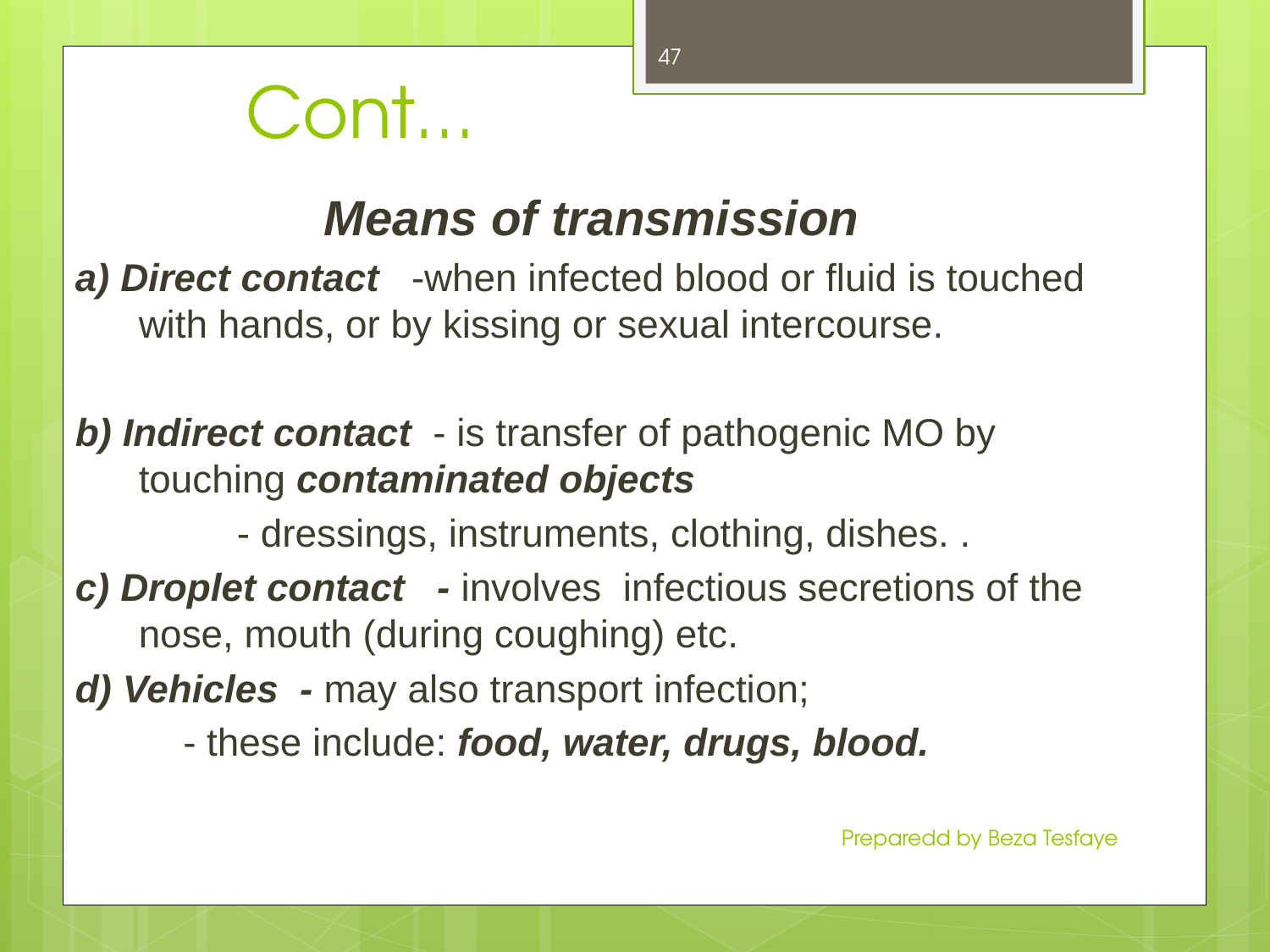

47
# Cont…
                     Means of transmission
a) Direct contact   -when infected blood or fluid is touched with hands, or by kissing or sexual intercourse.

b) Indirect contact  - is transfer of pathogenic MO by touching contaminated objects
               - dressings, instruments, clothing, dishes. .
c) Droplet contact   - involves  infectious secretions of the nose, mouth (during coughing) etc.
d) Vehicles  - may also transport infection;
          - these include: food, water, drugs, blood.

Preparedd by Beza Tesfaye